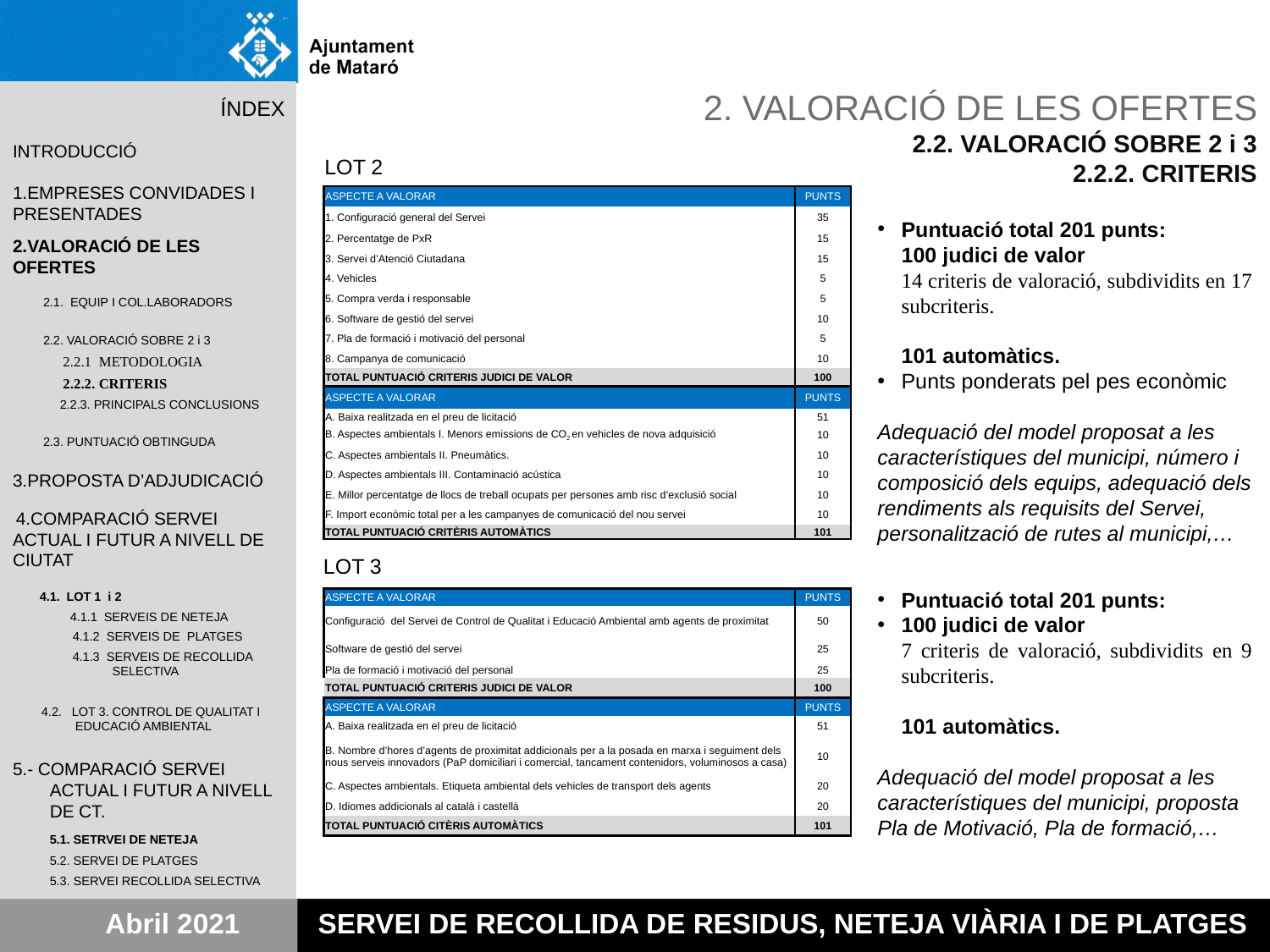

2. VALORACIÓ DE LES OFERTES
2.2. VALORACIÓ SOBRE 2 i 3
2.2.2. CRITERIS

ÍNDEX

INTRODUCCIÓ
1.EMPRESES CONVIDADES I PRESENTADES
2.VALORACIÓ DE LES OFERTES

         2.1.  EQUIP I COL.LABORADORS

         2.2. VALORACIÓ SOBRE 2 i 3
              2.2.1  METODOLOGIA
              2.2.2. CRITERIS
              2.2.3. PRINCIPALS CONCLUSIONS

         2.3. PUNTUACIÓ OBTINGUDA

3.PROPOSTA D’ADJUDICACIÓ

 4.COMPARACIÓ SERVEI ACTUAL I FUTUR A NIVELL DE CIUTAT

        4.1.  LOT 1  i 2
                 4.1.1  SERVEIS DE NETEJA
   4.1.2  SERVEIS DE  PLATGES
   4.1.3  SERVEIS DE RECOLLIDA   SELECTIVA

 4.2.   LOT 3. CONTROL DE QUALITAT I      EDUCACIÓ AMBIENTAL

5.- COMPARACIÓ SERVEI ACTUAL I FUTUR A NIVELL DE CT.
	5.1. SETRVEI DE NETEJA
	5.2. SERVEI DE PLATGES
	5.3. SERVEI RECOLLIDA SELECTIVA

LOT 2
| ASPECTE A VALORAR | PUNTS |
| --- | --- |
| 1. Configuració general del Servei | 35 |
| 2. Percentatge de PxR | 15 |
| 3. Servei d’Atenció Ciutadana | 15 |
| 4. Vehicles | 5 |
| 5. Compra verda i responsable | 5 |
| 6. Software de gestió del servei | 10 |
| 7. Pla de formació i motivació del personal | 5 |
| 8. Campanya de comunicació | 10 |
| TOTAL PUNTUACIÓ CRITERIS JUDICI DE VALOR | 100 |
Puntuació total 201 punts:
	100 judici de valor
	14 criteris de valoració, subdividits en 17 subcriteris.

	101 automàtics.
Punts ponderats pel pes econòmic

Adequació del model proposat a les característiques del municipi, número i composició dels equips, adequació dels rendiments als requisits del Servei, personalització de rutes al municipi,…

| ASPECTE A VALORAR | PUNTS |
| --- | --- |
| A. Baixa realitzada en el preu de licitació | 51 |
| B. Aspectes ambientals I. Menors emissions de CO2 en vehicles de nova adquisició | 10 |
| C. Aspectes ambientals II. Pneumàtics. | 10 |
| D. Aspectes ambientals III. Contaminació acústica | 10 |
| E. Millor percentatge de llocs de treball ocupats per persones amb risc d'exclusió social | 10 |
| F. Import econòmic total per a les campanyes de comunicació del nou servei | 10 |
| TOTAL PUNTUACIÓ CRITÈRIS AUTOMÀTICS | 101 |
LOT 3
Puntuació total 201 punts:
100 judici de valor
	7 criteris de valoració, subdividits en 9 subcriteris.

	101 automàtics.

Adequació del model proposat a les característiques del municipi, proposta Pla de Motivació, Pla de formació,…

| ASPECTE A VALORAR | PUNTS |
| --- | --- |
| Configuració  del Servei de Control de Qualitat i Educació Ambiental amb agents de proximitat | 50 |
| Software de gestió del servei | 25 |
| Pla de formació i motivació del personal | 25 |
| TOTAL PUNTUACIÓ CRITERIS JUDICI DE VALOR | 100 |
| ASPECTE A VALORAR | PUNTS |
| --- | --- |
| A. Baixa realitzada en el preu de licitació | 51 |
| B. Nombre d’hores d’agents de proximitat addicionals per a la posada en marxa i seguiment dels nous serveis innovadors (PaP domiciliari i comercial, tancament contenidors, voluminosos a casa) | 10 |
| C. Aspectes ambientals. Etiqueta ambiental dels vehicles de transport dels agents | 20 |
| D. Idiomes addicionals al català i castellà | 20 |
| TOTAL PUNTUACIÓ CITÈRIS AUTOMÀTICS | 101 |